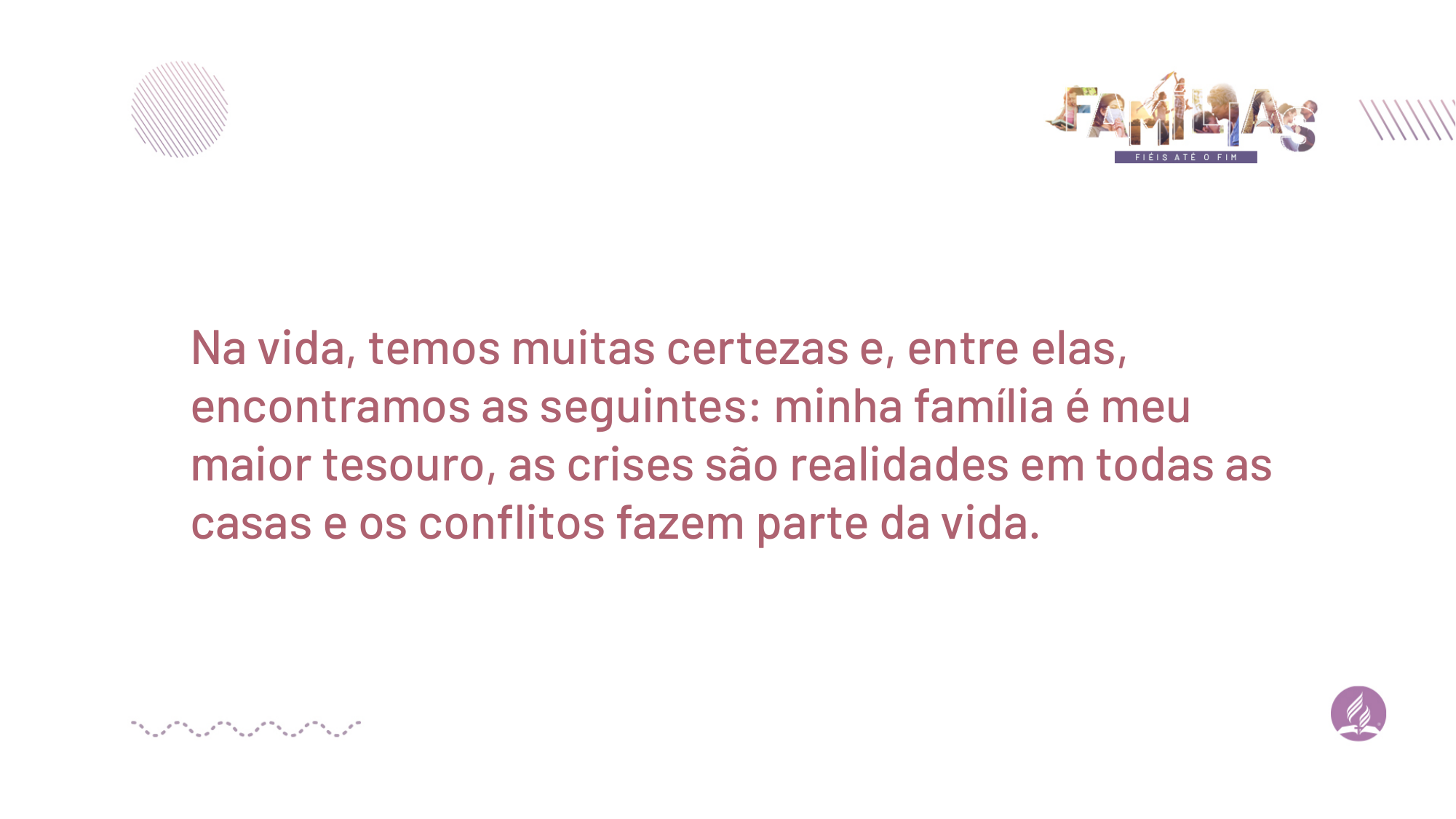

Na vida, temos muitas certezas e, entre elas, encontramos as seguintes: minha família é meu maior tesouro, as crises são realidades em todas as casas e os conflitos fazem parte da vida.